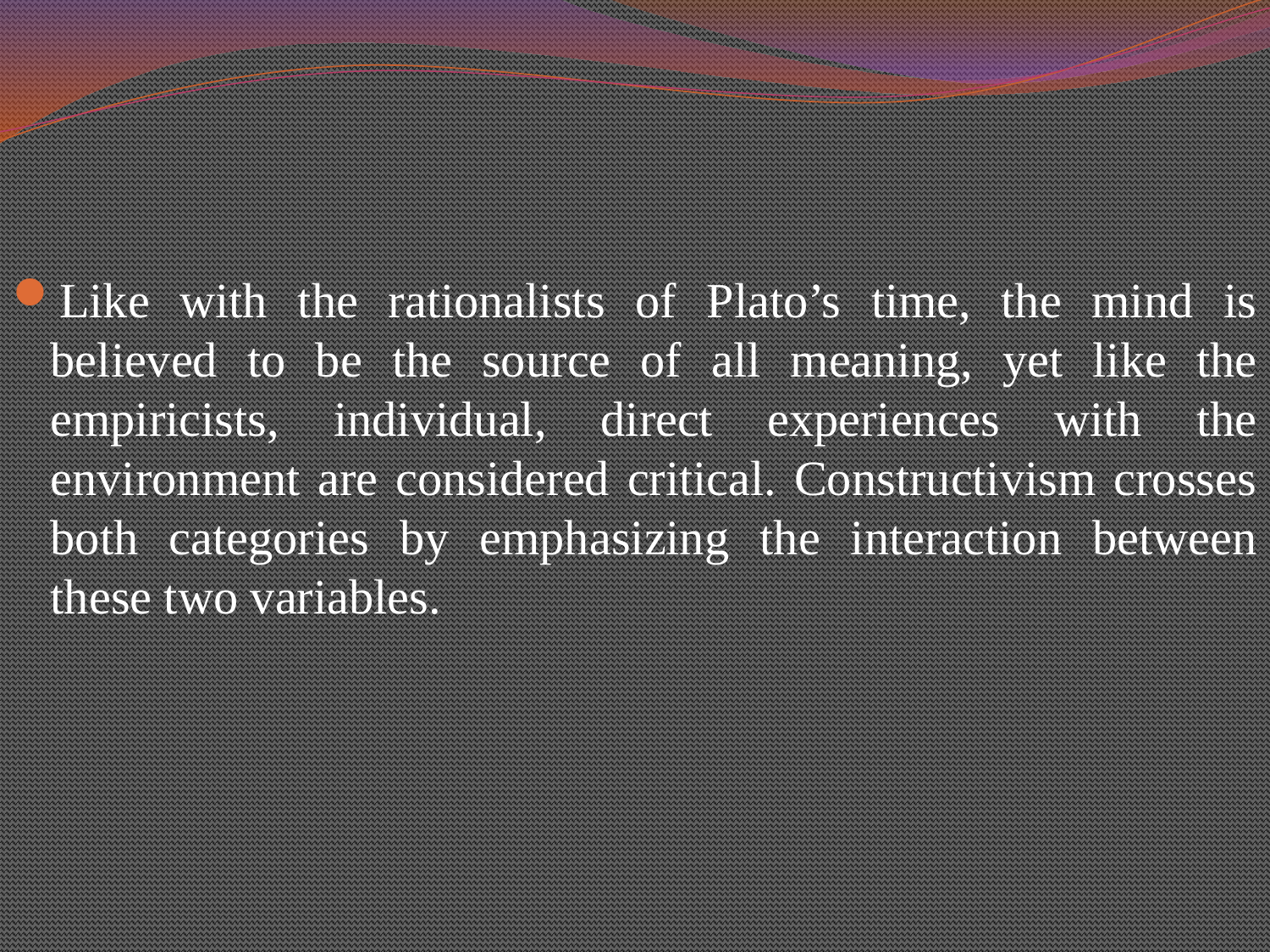

#

Like with the rationalists of Plato’s time, the mind is believed to be the source of all meaning, yet like the empiricists, individual, direct experiences with the environment are considered critical. Constructivism crosses both categories by emphasizing the interaction between these two variables.